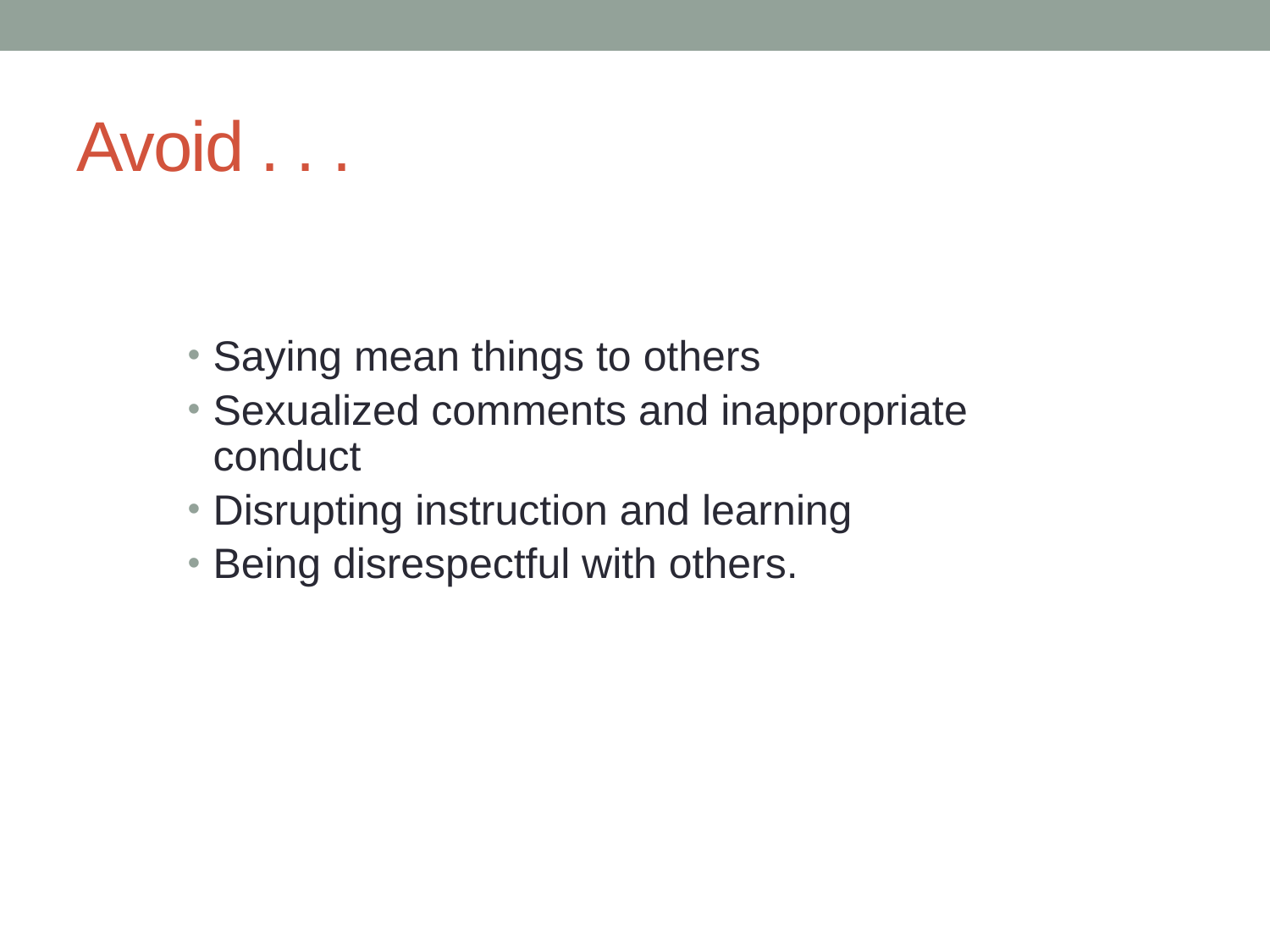

# Avoid . . .
Saying mean things to others
Sexualized comments and inappropriate conduct
Disrupting instruction and learning
Being disrespectful with others.